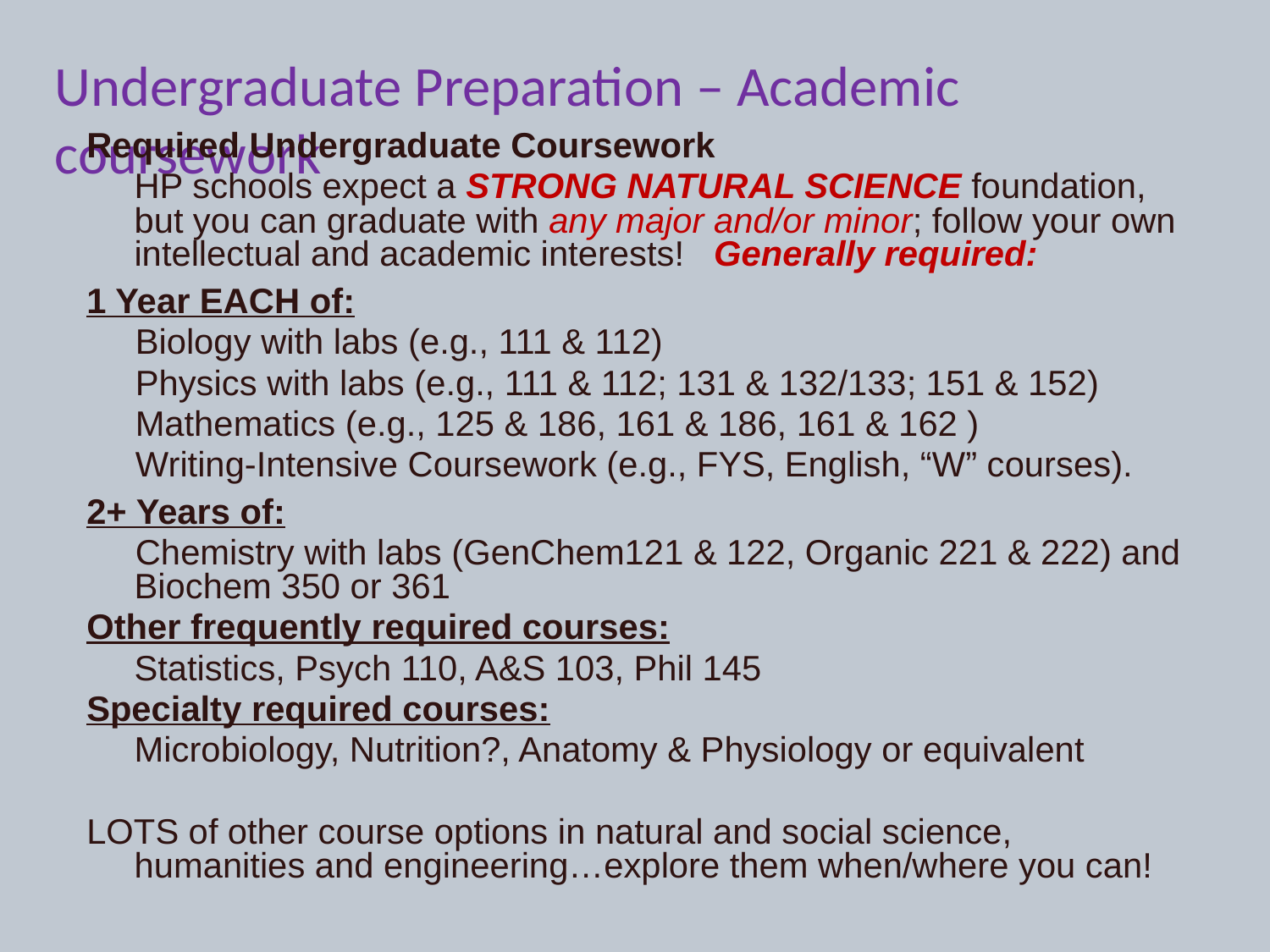

Undergraduate Preparation – Academic coursework
Required Undergraduate Coursework
	HP schools expect a STRONG NATURAL SCIENCE foundation, but you can graduate with any major and/or minor; follow your own intellectual and academic interests!   Generally required:

1 Year EACH of:
     Biology with labs (e.g., 111 & 112)
     Physics with labs (e.g., 111 & 112; 131 & 132/133; 151 & 152)
     Mathematics (e.g., 125 & 186, 161 & 186, 161 & 162 )
     Writing-Intensive Coursework (e.g., FYS, English, “W” courses).

2+ Years of:
     Chemistry with labs (GenChem121 & 122, Organic 221 & 222) and Biochem 350 or 361
Other frequently required courses:
	Statistics, Psych 110, A&S 103, Phil 145
Specialty required courses:
	Microbiology, Nutrition?, Anatomy & Physiology or equivalent

LOTS of other course options in natural and social science, humanities and engineering…explore them when/where you can!